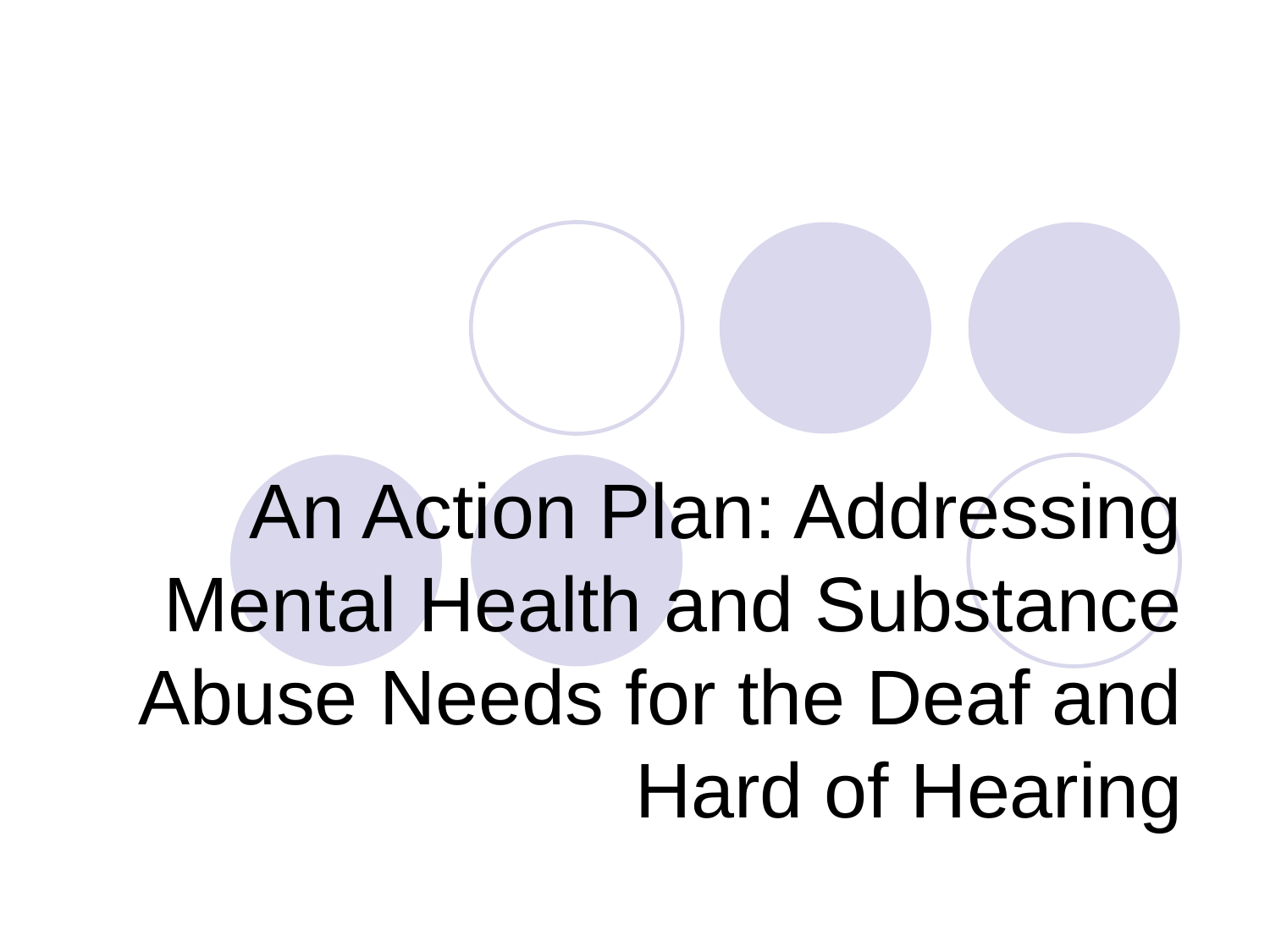

# An Action Plan: Addressing Mental Health and Substance Abuse Needs for the Deaf and Hard of Hearing